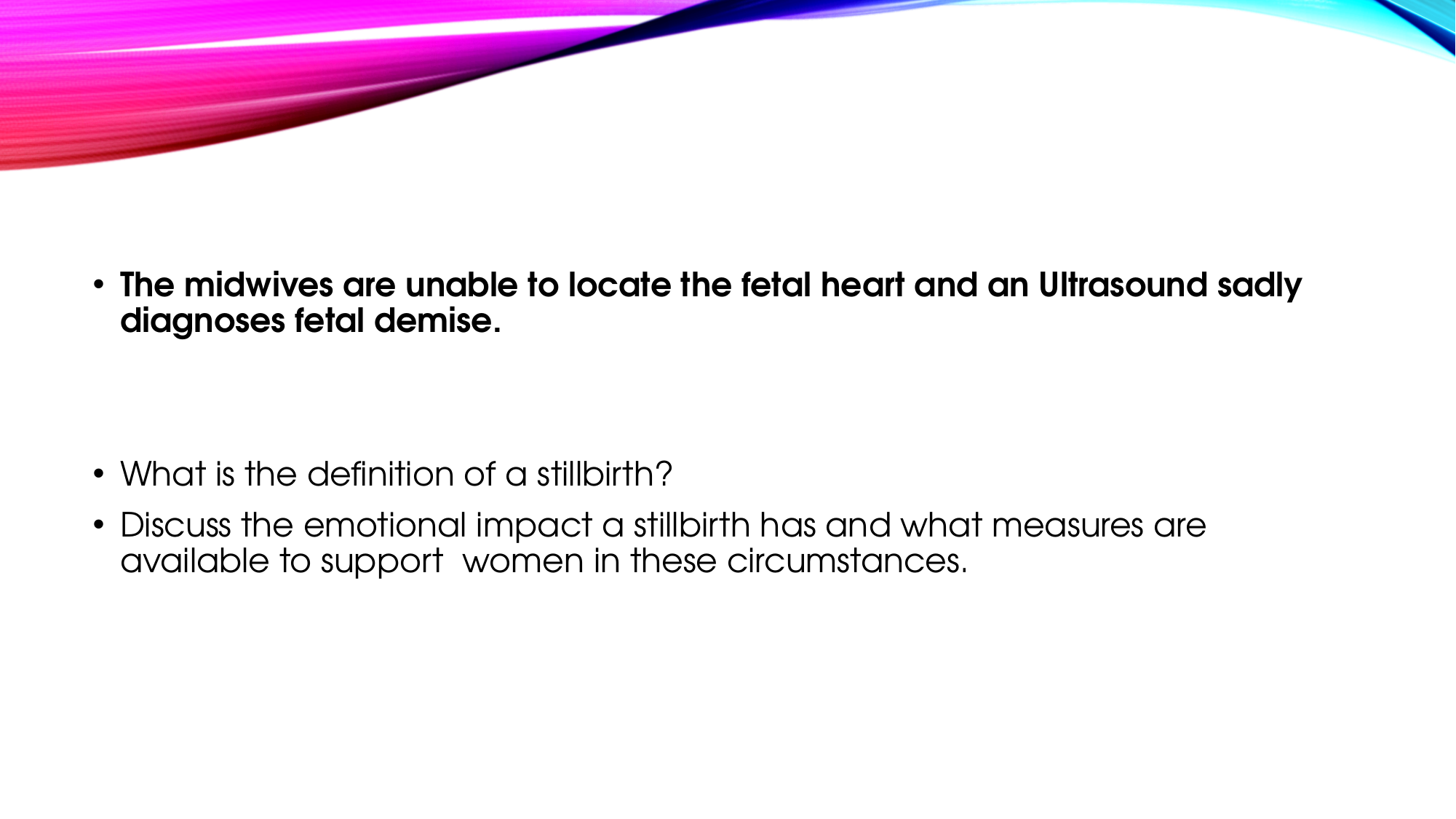

#
The midwives are unable to locate the fetal heart and an Ultrasound sadly diagnoses fetal demise.

What is the definition of a stillbirth?
Discuss the emotional impact a stillbirth has and what measures are available to support  women in these circumstances.